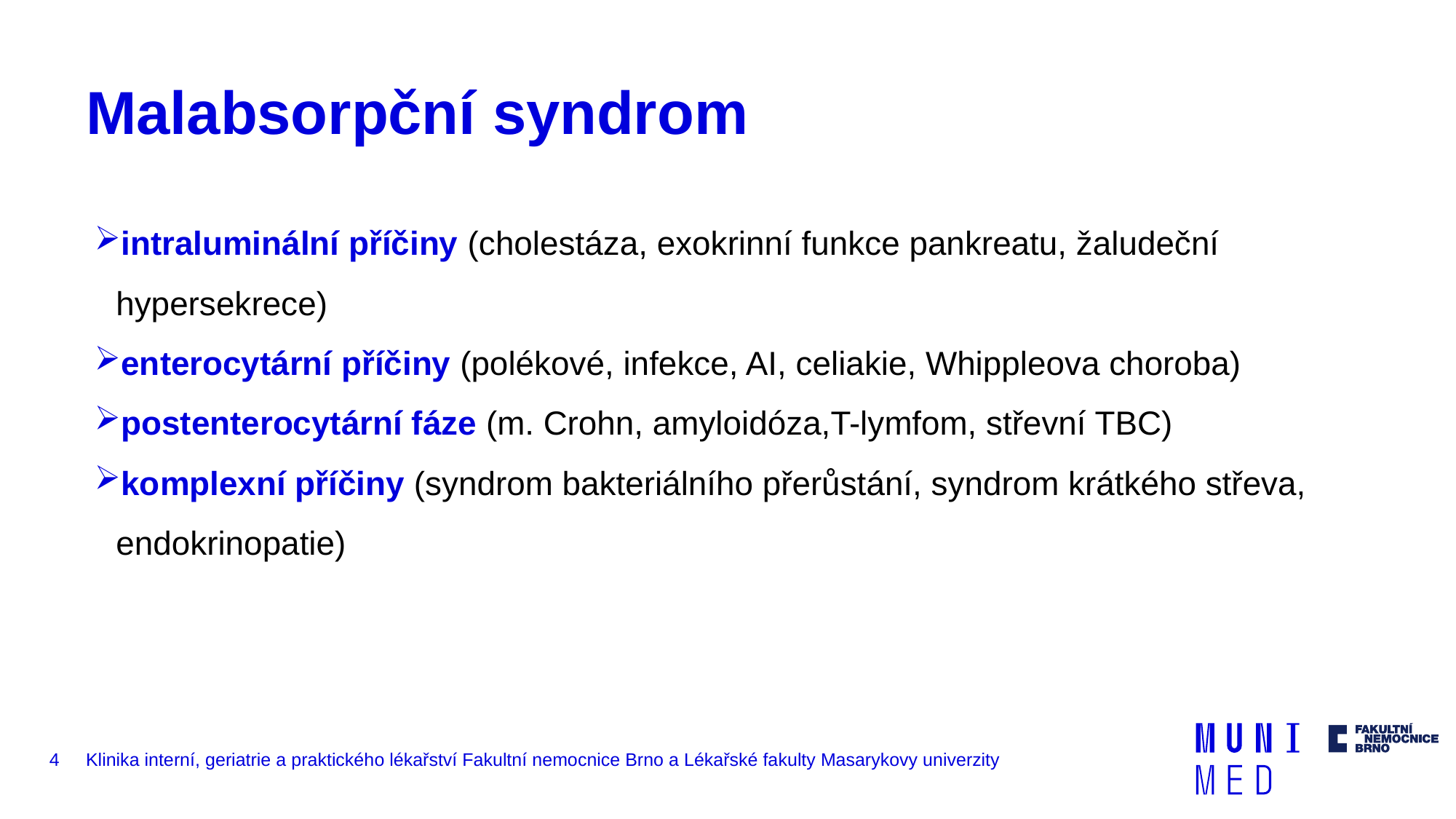

# Malabsorpční syndrom
intraluminální příčiny (cholestáza, exokrinní funkce pankreatu, žaludeční hypersekrece)
enterocytární příčiny (polékové, infekce, AI, celiakie, Whippleova choroba)
postenterocytární fáze (m. Crohn, amyloidóza,T-lymfom, střevní TBC)
komplexní příčiny (syndrom bakteriálního přerůstání, syndrom krátkého střeva, endokrinopatie)
4
Klinika interní, geriatrie a praktického lékařství Fakultní nemocnice Brno a Lékařské fakulty Masarykovy univerzity